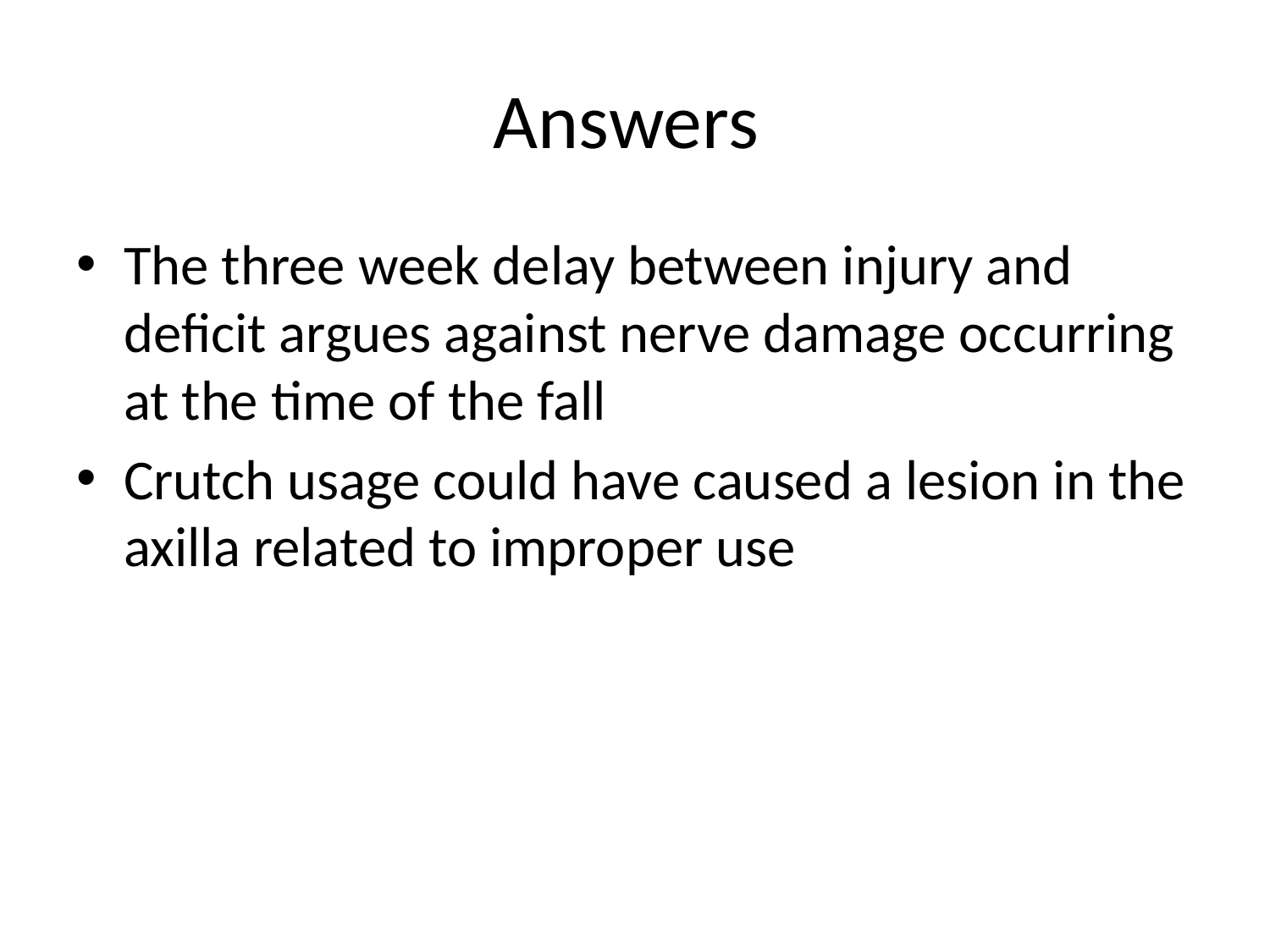

# Answers
The three week delay between injury and deficit argues against nerve damage occurring at the time of the fall
Crutch usage could have caused a lesion in the axilla related to improper use